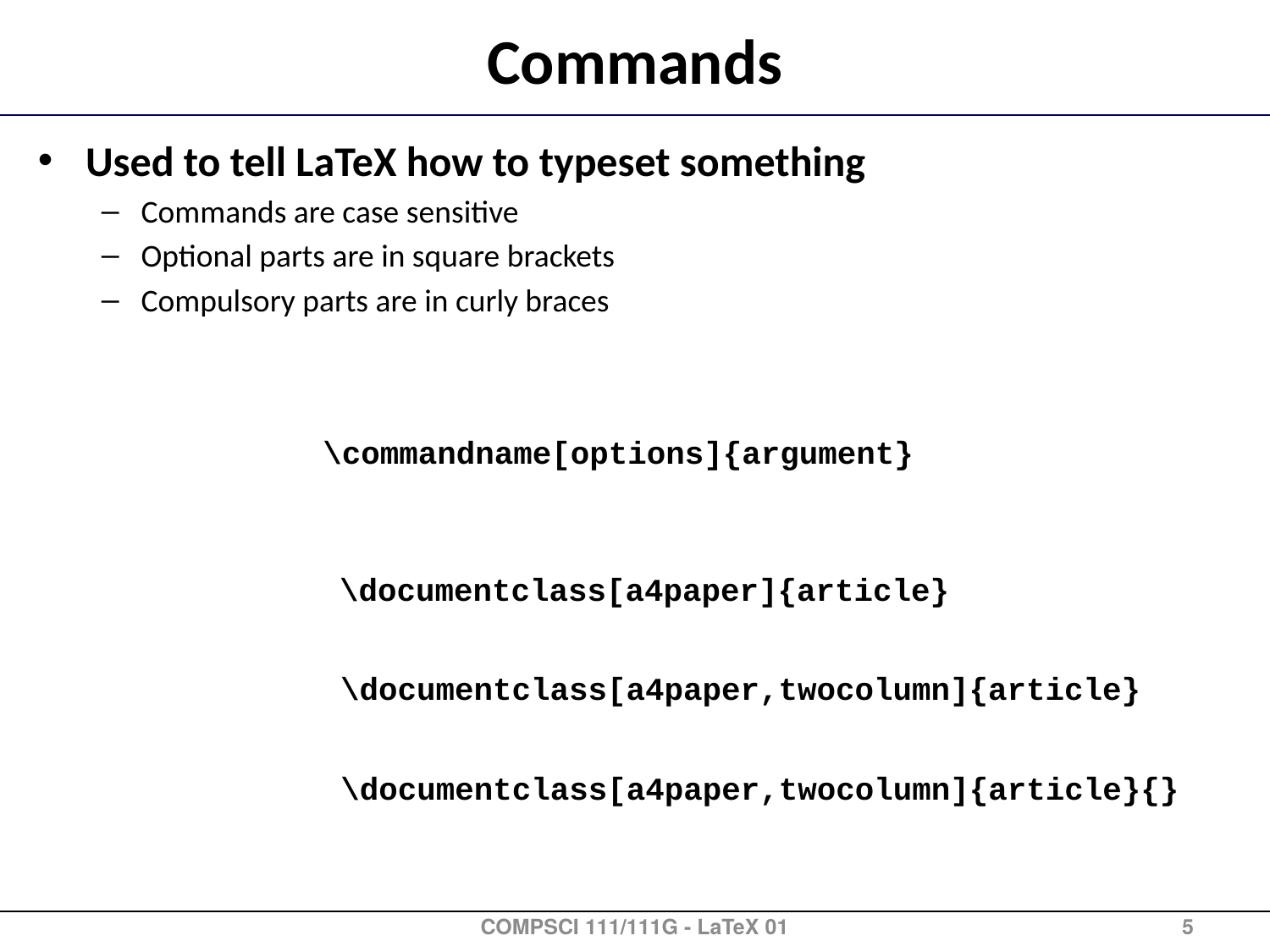

# Commands
Used to tell LaTeX how to typeset something
Commands are case sensitive
Optional parts are in square brackets
Compulsory parts are in curly braces
\commandname[options]{argument}
\documentclass[a4paper]{article}
\documentclass[a4paper,twocolumn]{article}
\documentclass[a4paper,twocolumn]{article}{}
COMPSCI 111/111G - LaTeX 01
5